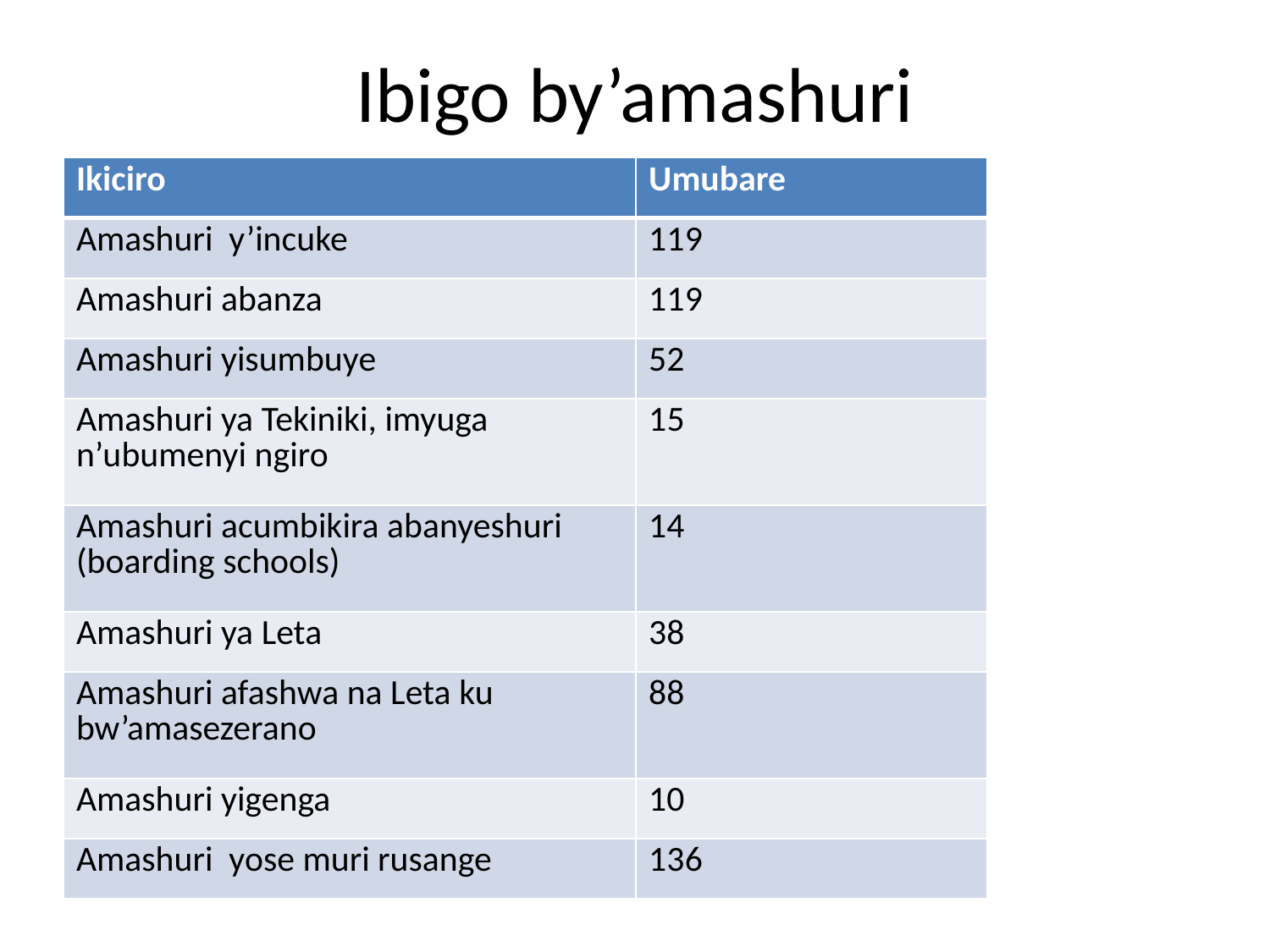

# Ibigo by’amashuri
| Ikiciro | Umubare |
| --- | --- |
| Amashuri y’incuke | 119 |
| Amashuri abanza | 119 |
| Amashuri yisumbuye | 52 |
| Amashuri ya Tekiniki, imyuga n’ubumenyi ngiro | 15 |
| Amashuri acumbikira abanyeshuri (boarding schools) | 14 |
| Amashuri ya Leta | 38 |
| Amashuri afashwa na Leta ku bw’amasezerano | 88 |
| Amashuri yigenga | 10 |
| Amashuri yose muri rusange | 136 |